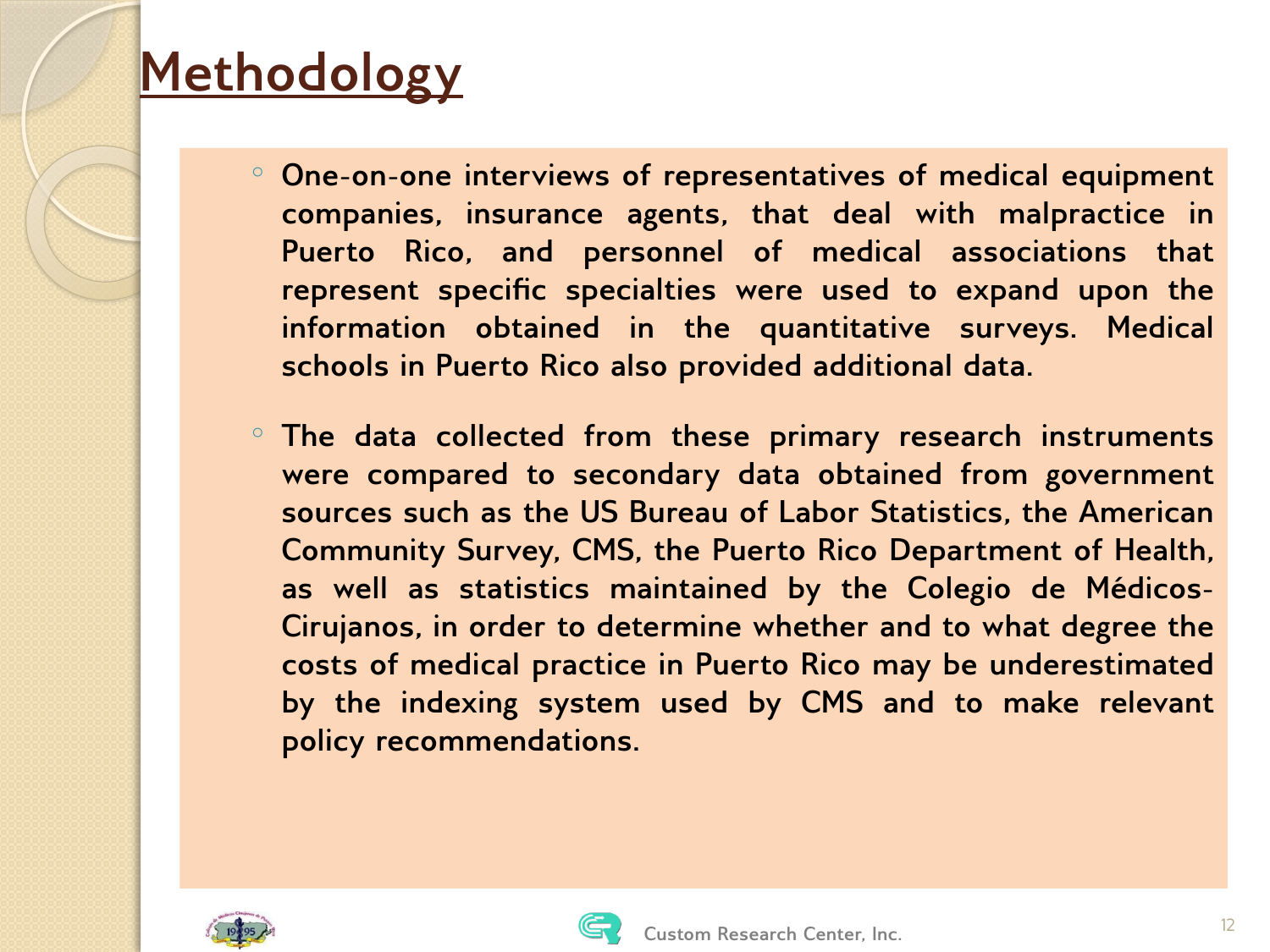

# Methodology
One-on-one interviews of representatives of medical equipment companies, insurance agents, that deal with malpractice in Puerto Rico, and personnel of medical associations that represent specific specialties were used to expand upon the information obtained in the quantitative surveys. Medical schools in Puerto Rico also provided additional data.
The data collected from these primary research instruments were compared to secondary data obtained from government sources such as the US Bureau of Labor Statistics, the American Community Survey, CMS, the Puerto Rico Department of Health, as well as statistics maintained by the Colegio de Médicos-Cirujanos, in order to determine whether and to what degree the costs of medical practice in Puerto Rico may be underestimated by the indexing system used by CMS and to make relevant policy recommendations.
12